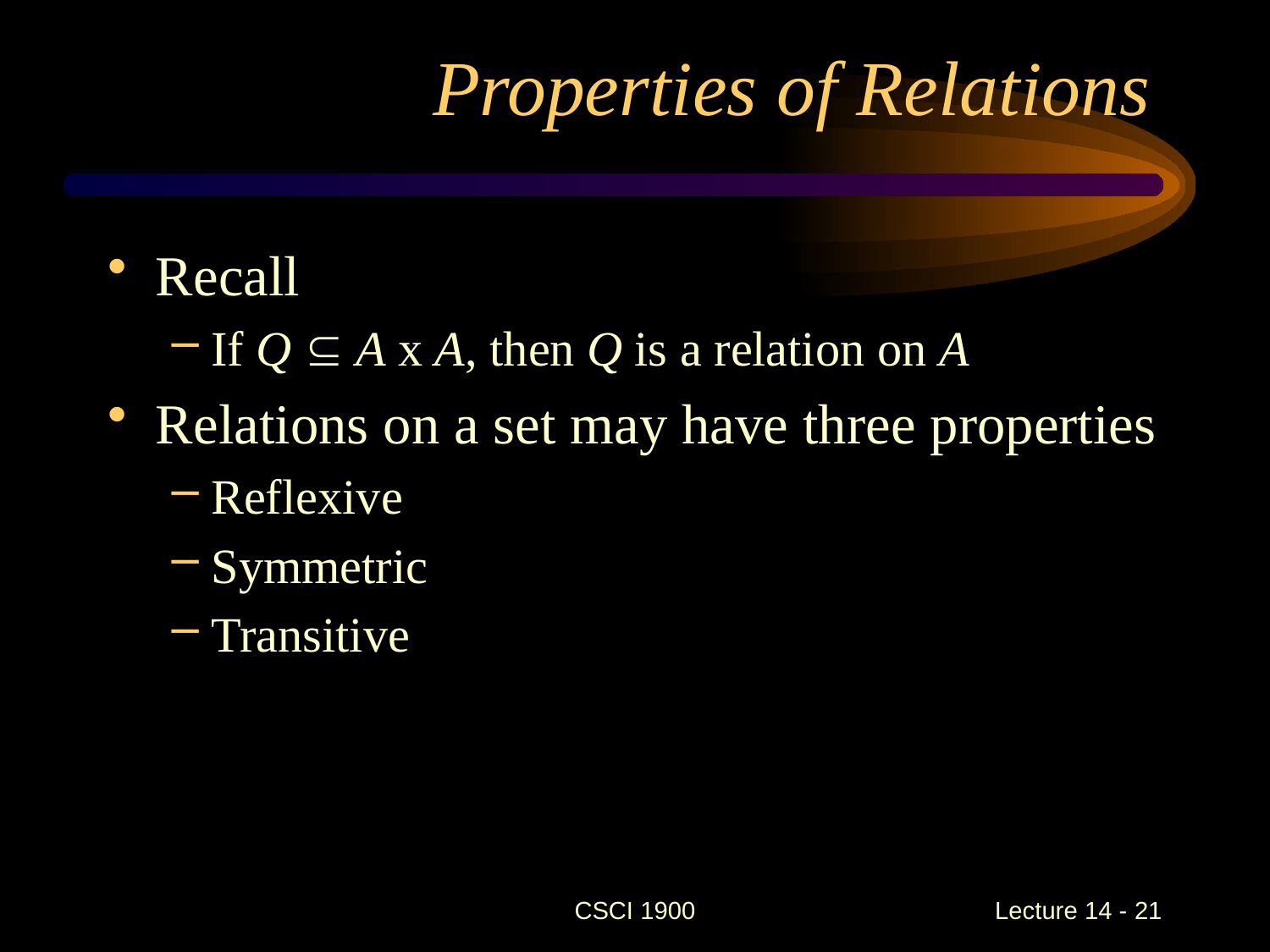

# Properties of Relations
Recall
If Q ⊆ A x A, then Q is a relation on A
Relations on a set may have three properties
Reflexive
Symmetric
Transitive

CSCI 1900
 Lecture 14 - 21